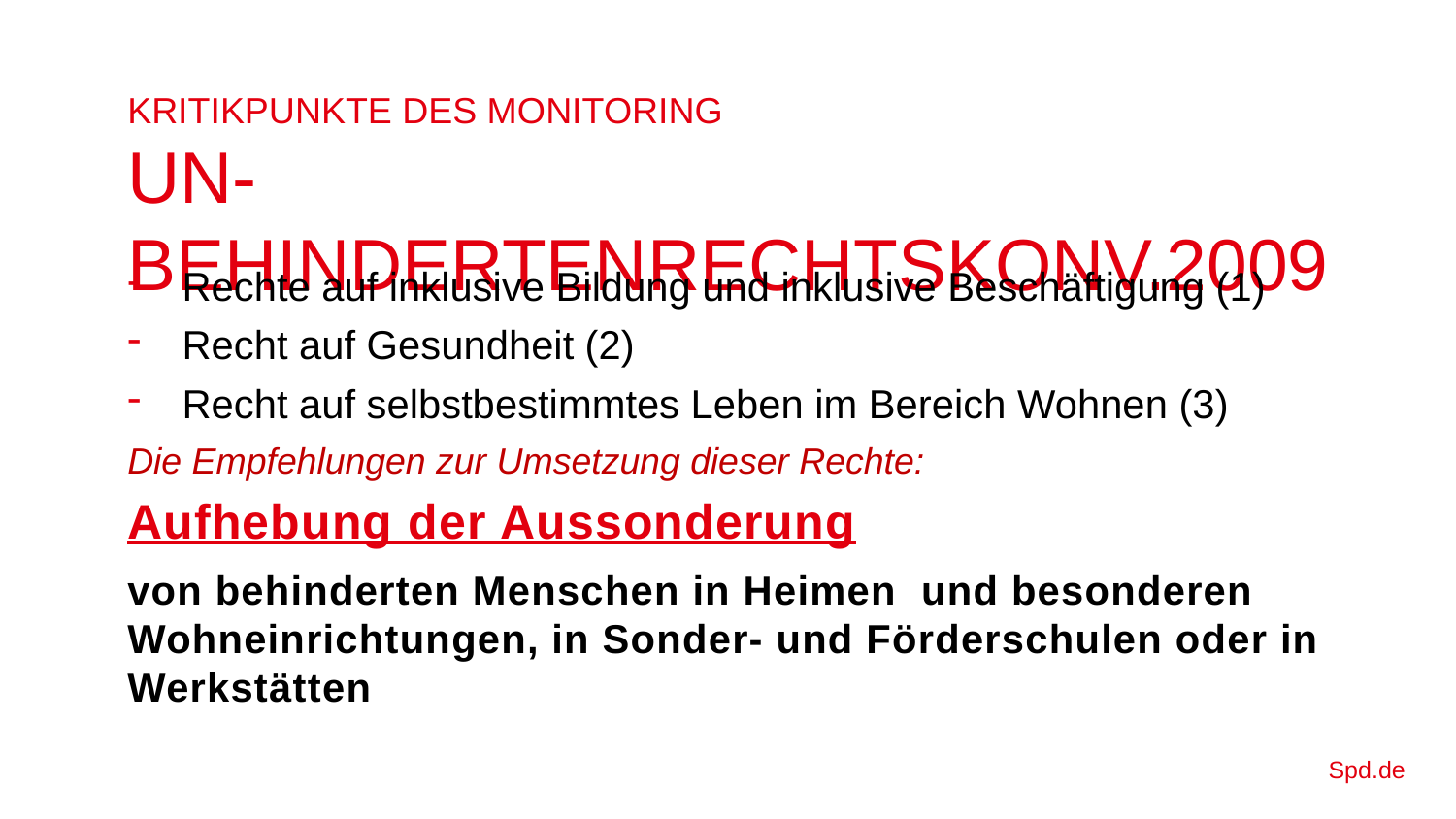

# Kritikpunkte des Monitoring UN-Behindertenrechtskonv.2009
Rechte auf inklusive Bildung und inklusive Beschäftigung (1)
Recht auf Gesundheit (2)
Recht auf selbstbestimmtes Leben im Bereich Wohnen (3)
Die Empfehlungen zur Umsetzung dieser Rechte:
Aufhebung der Aussonderung
von behinderten Menschen in Heimen  und besonderen Wohneinrichtungen, in Sonder- und Förderschulen oder in Werkstätten

Spd.de